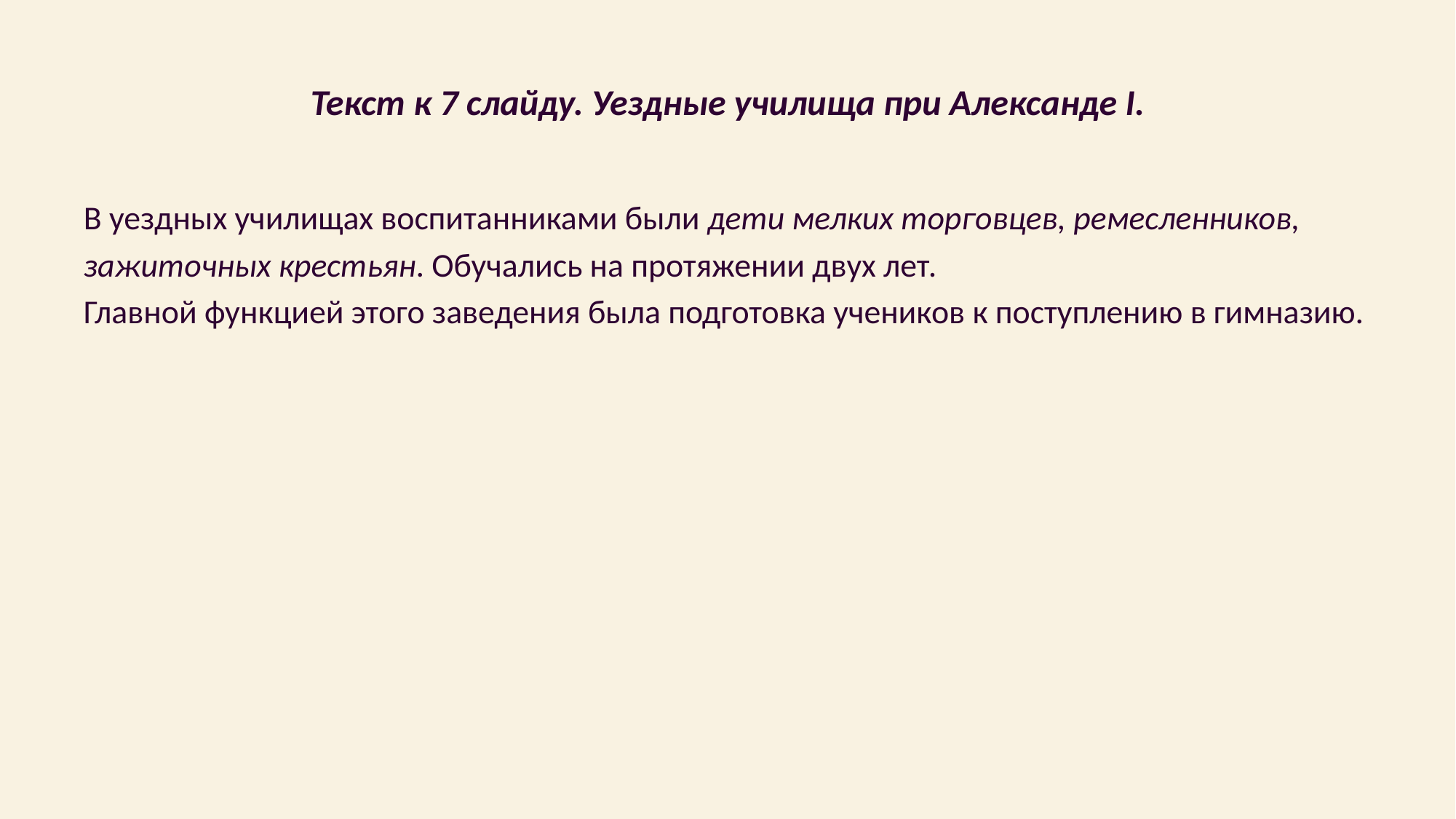

# Текст к 7 слайду. Уездные училища при Александе I.
В уездных училищах воспитанниками были дети мелких торговцев, ремесленников,
зажиточных крестьян. Обучались на протяжении двух лет.
Главной функцией этого заведения была подготовка учеников к поступлению в гимназию.